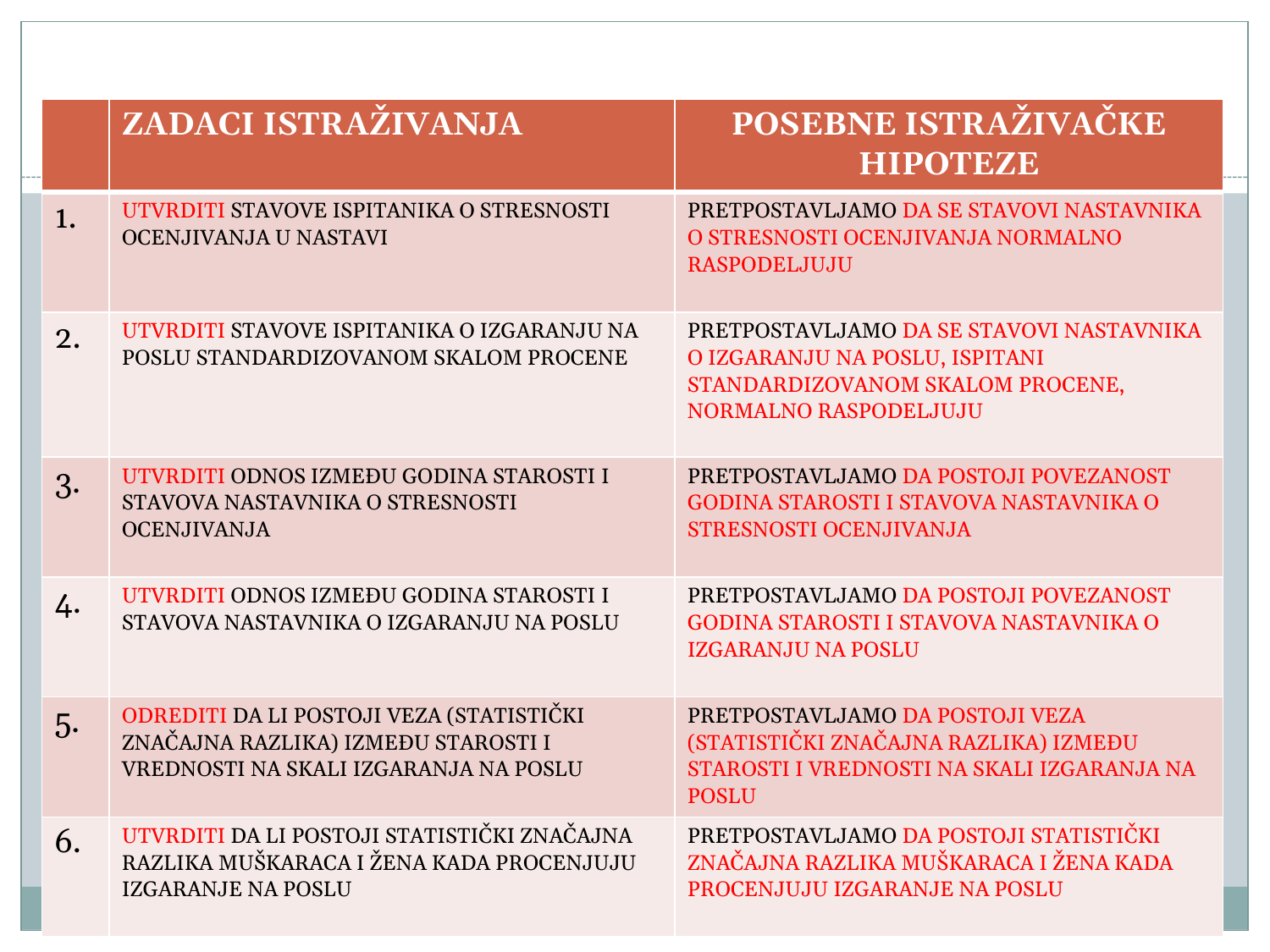

#
|  | ZADACI ISTRAŽIVANJA | POSEBNE ISTRAŽIVAČKE HIPOTEZE |
| --- | --- | --- |
| 1. | UTVRDITI STAVOVE ISPITANIKA O STRESNOSTI OCENJIVANJA U NASTAVI | PRETPOSTAVLJAMO DA SE STAVOVI NASTAVNIKA O STRESNOSTI OCENJIVANJA NORMALNO RASPODELJUJU |
| 2. | UTVRDITI STAVOVE ISPITANIKA O IZGARANJU NA POSLU STANDARDIZOVANOM SKALOM PROCENE | PRETPOSTAVLJAMO DA SE STAVOVI NASTAVNIKA O IZGARANJU NA POSLU, ISPITANI STANDARDIZOVANOM SKALOM PROCENE, NORMALNO RASPODELJUJU |
| 3. | UTVRDITI ODNOS IZMEĐU GODINA STAROSTI I STAVOVA NASTAVNIKA O STRESNOSTI OCENJIVANJA | PRETPOSTAVLJAMO DA POSTOJI POVEZANOST GODINA STAROSTI I STAVOVA NASTAVNIKA O STRESNOSTI OCENJIVANJA |
| 4. | UTVRDITI ODNOS IZMEĐU GODINA STAROSTI I STAVOVA NASTAVNIKA O IZGARANJU NA POSLU | PRETPOSTAVLJAMO DA POSTOJI POVEZANOST GODINA STAROSTI I STAVOVA NASTAVNIKA O IZGARANJU NA POSLU |
| 5. | ODREDITI DA LI POSTOJI VEZA (STATISTIČKI ZNAČAJNA RAZLIKA) IZMEĐU STAROSTI I VREDNOSTI NA SKALI IZGARANJA NA POSLU | PRETPOSTAVLJAMO DA POSTOJI VEZA (STATISTIČKI ZNAČAJNA RAZLIKA) IZMEĐU STAROSTI I VREDNOSTI NA SKALI IZGARANJA NA POSLU |
| 6. | UTVRDITI DA LI POSTOJI STATISTIČKI ZNAČAJNA RAZLIKA MUŠKARACA I ŽENA KADA PROCENJUJU IZGARANJE NA POSLU | PRETPOSTAVLJAMO DA POSTOJI STATISTIČKI ZNAČAJNA RAZLIKA MUŠKARACA I ŽENA KADA PROCENJUJU IZGARANJE NA POSLU |